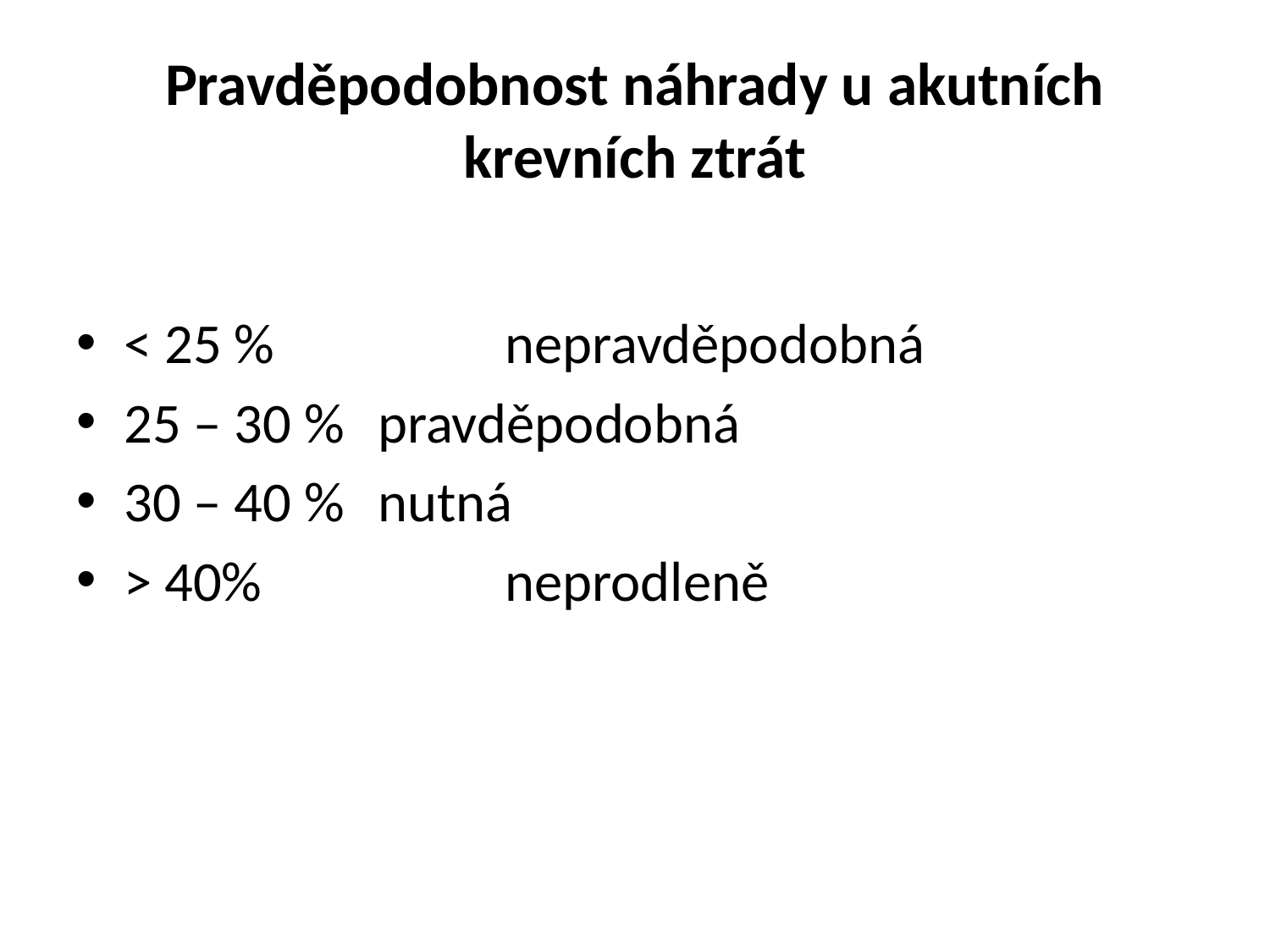

# Pravděpodobnost náhrady u akutních krevních ztrát

< 25 %		nepravděpodobná
25 – 30 %	pravděpodobná
30 – 40 %	nutná
> 40% 		neprodleně